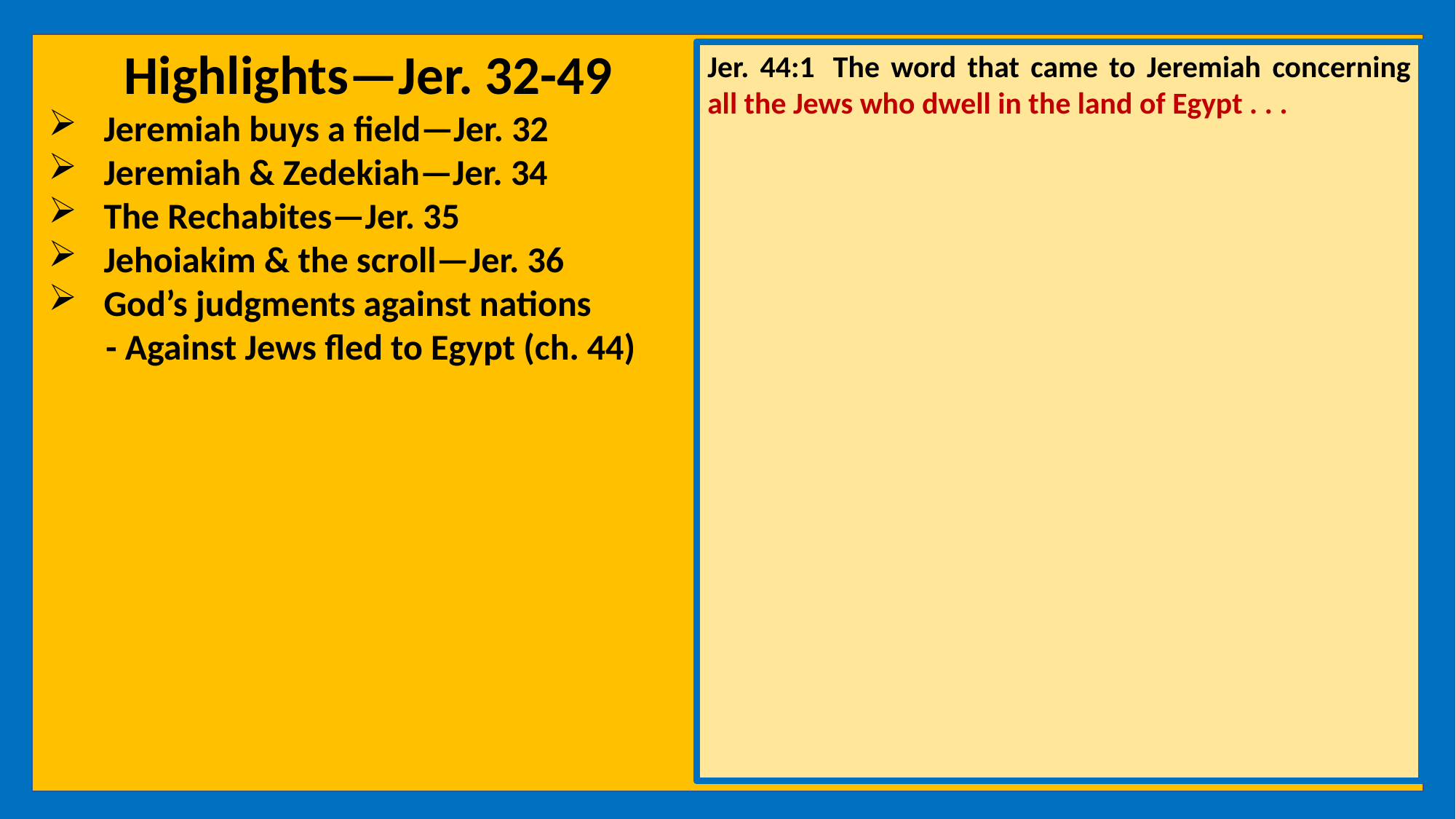

Highlights—Jer. 32-49
Jeremiah buys a field—Jer. 32
Jeremiah & Zedekiah—Jer. 34
The Rechabites—Jer. 35
Jehoiakim & the scroll—Jer. 36
God’s judgments against nations
       - Against Jews fled to Egypt (ch. 44)
Jer. 44:1  The word that came to Jeremiah concerning all the Jews who dwell in the land of Egypt . . .